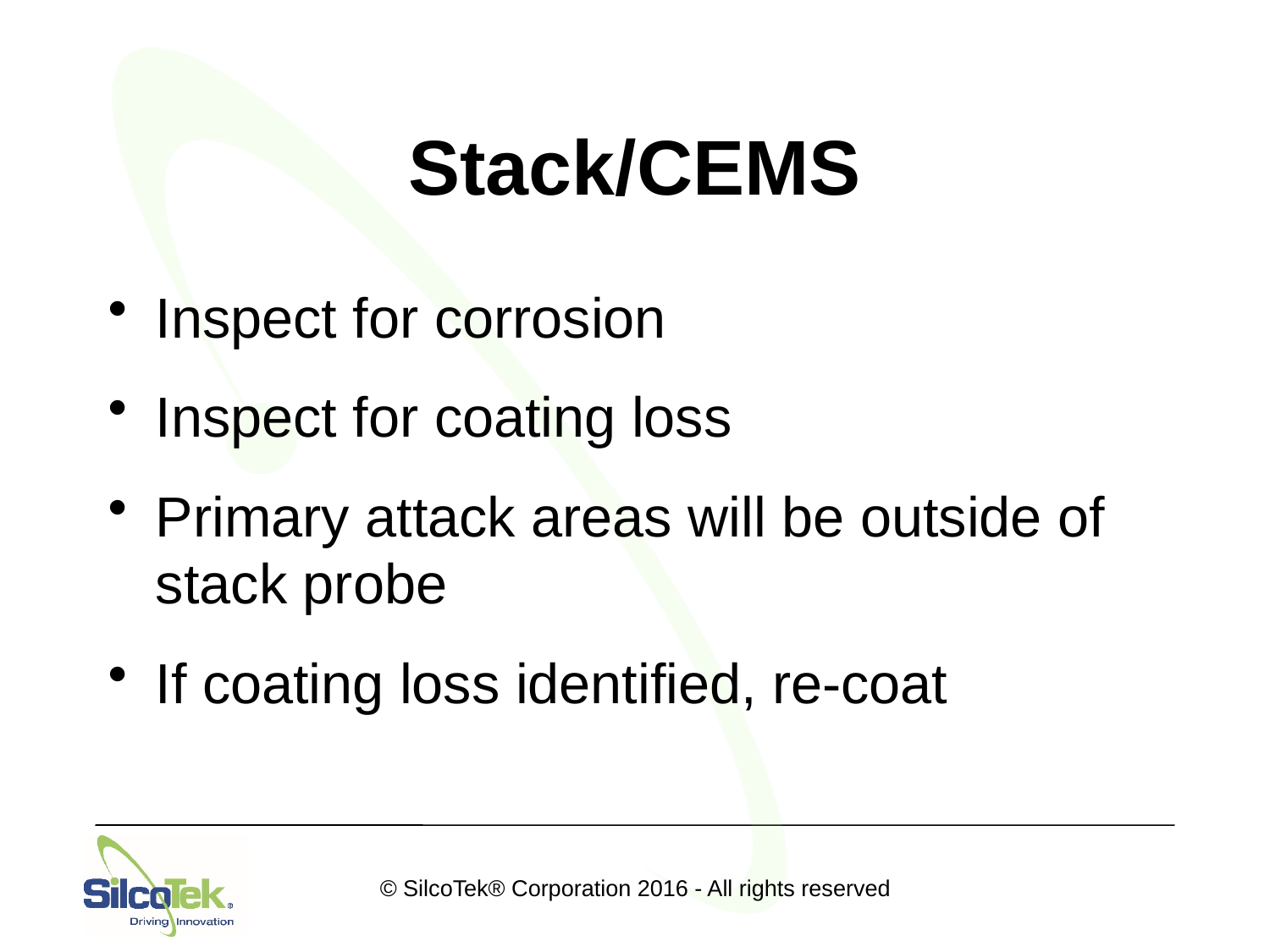

# Stack/CEMS
Inspect for corrosion
Inspect for coating loss
Primary attack areas will be outside of stack probe
If coating loss identified, re-coat
© SilcoTek® Corporation 2016 - All rights reserved